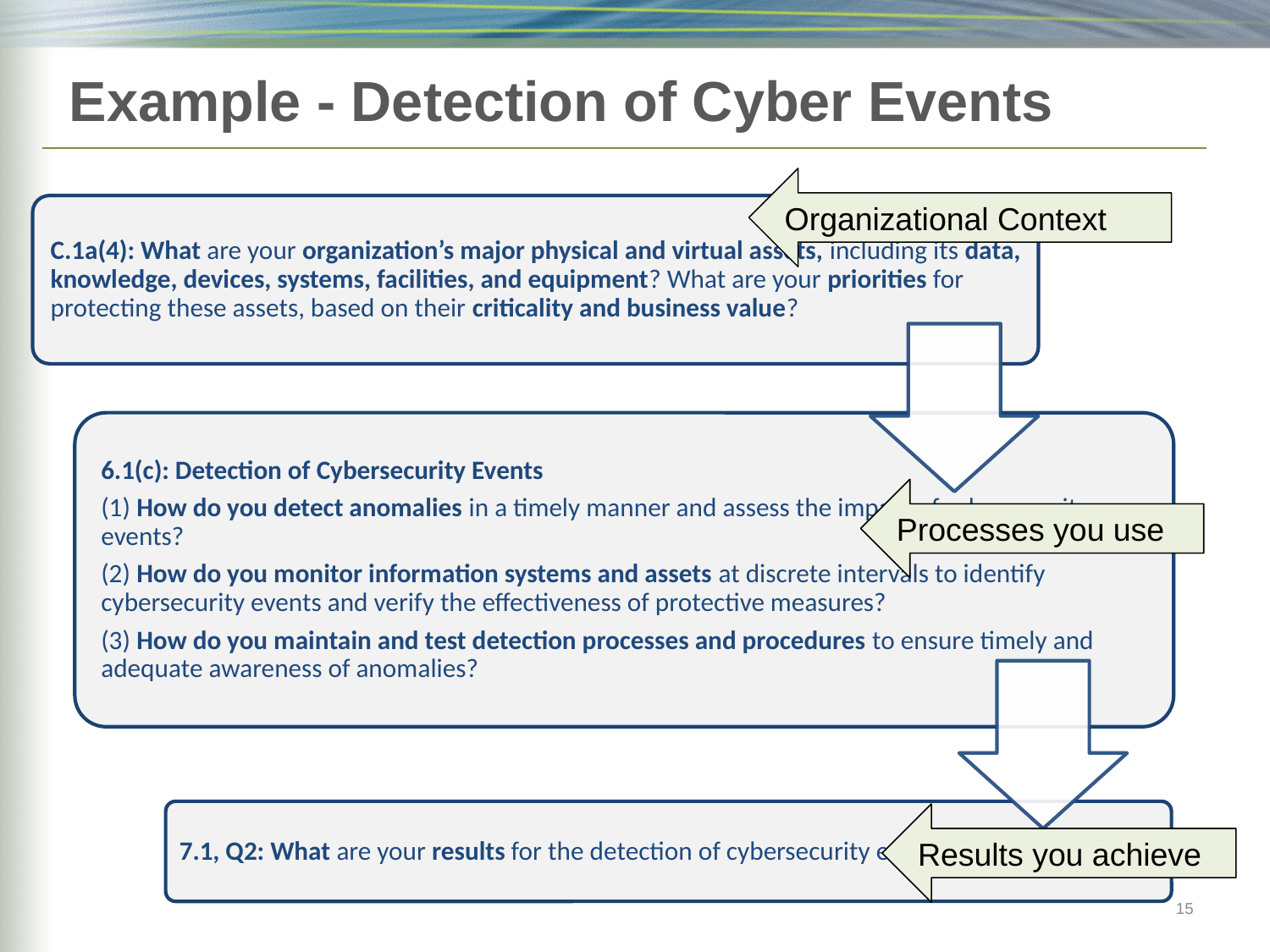

# Example - Detection of Cyber Events
C.1a(4): What are your organization’s major physical and virtual assets, including its data, knowledge, devices, systems, facilities, and equipment? What are your priorities for protecting these assets, based on their criticality and business value?
6.1(c): Detection of Cybersecurity Events
(1) How do you detect anomalies in a timely manner and assess the impact of cybersecurity events?
(2) How do you monitor information systems and assets at discrete intervals to identify cybersecurity events and verify the effectiveness of protective measures?
(3) How do you maintain and test detection processes and procedures to ensure timely and adequate awareness of anomalies?
7.1, Q2: What are your results for the detection of cybersecurity events?

Organizational Context
Processes you use
Results you achieve
15